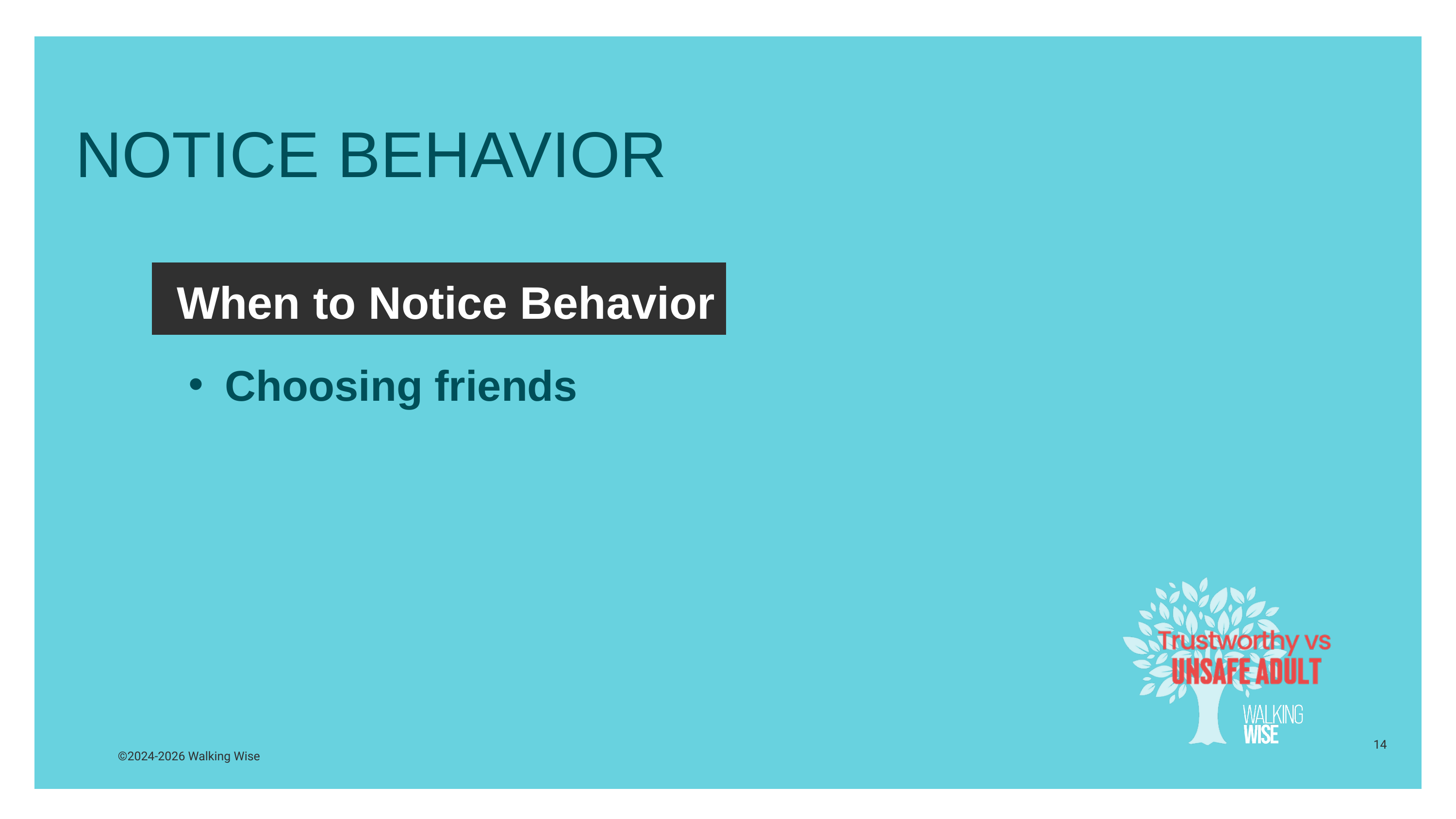

NOTICE BEHAVIOR

When to Notice Behavior
Choosing friends

14
©2024-2026 Walking Wise